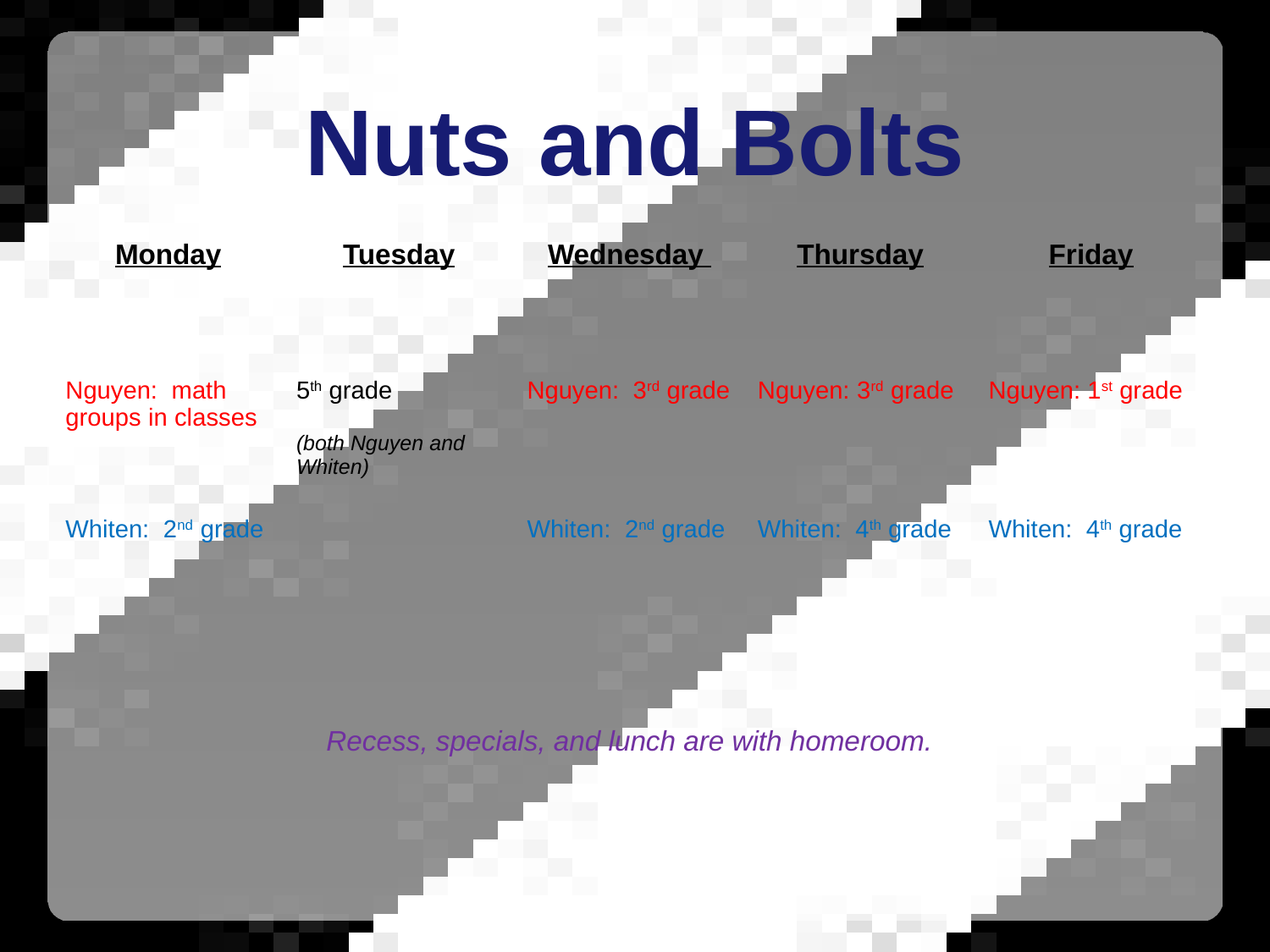

# Nuts and Bolts

| Monday | Tuesday | Wednesday | Thursday | Friday |
| --- | --- | --- | --- | --- |
| Nguyen: math groups in classes Whiten: 2nd grade | 5th grade (both Nguyen and Whiten) | Nguyen: 3rd grade Whiten: 2nd grade | Nguyen: 3rd grade Whiten: 4th grade | Nguyen: 1st grade Whiten: 4th grade |
| Recess, specials, and lunch are with homeroom. |  |  |  |  |